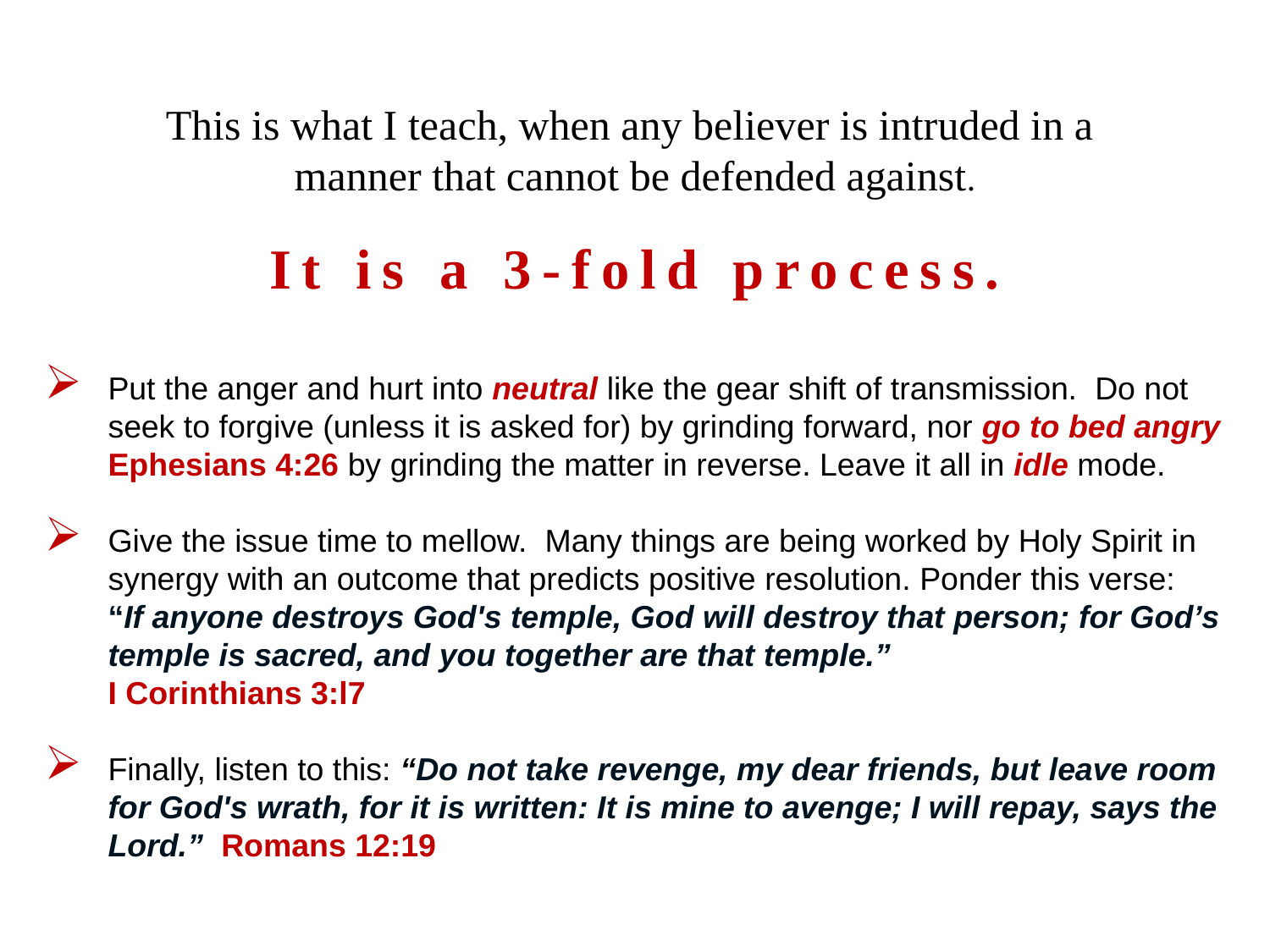

This is what I teach, when any believer is intruded in a
manner that cannot be defended against.

It is a 3-fold process.

Put the anger and hurt into neutral like the gear shift of transmission.  Do not seek to forgive (unless it is asked for) by grinding forward, nor go to bed angry Ephesians 4:26 by grinding the matter in reverse. Leave it all in idle mode.
Give the issue time to mellow.  Many things are being worked by Holy Spirit in synergy with an outcome that predicts positive resolution. Ponder this verse:
“If anyone destroys God's temple, God will destroy that person; for God’s temple is sacred, and you together are that temple.”
I Corinthians 3:l7
Finally, listen to this: “Do not take revenge, my dear friends, but leave room for God's wrath, for it is written: It is mine to avenge; I will repay, says the Lord.”  Romans 12:19